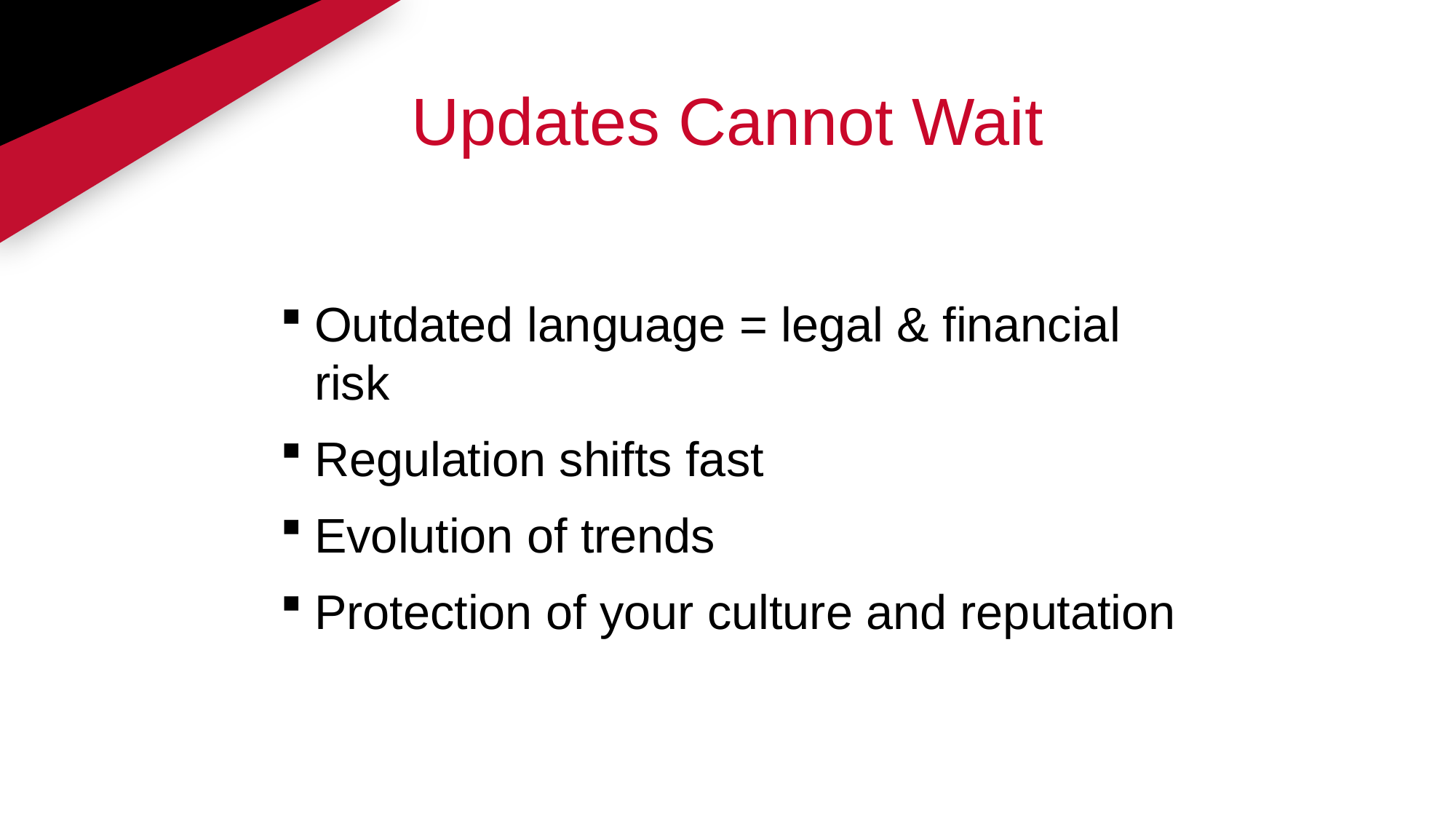

# Updates Cannot Wait

Outdated language = legal & financial risk
Regulation shifts fast
Evolution of trends
Protection of your culture and reputation